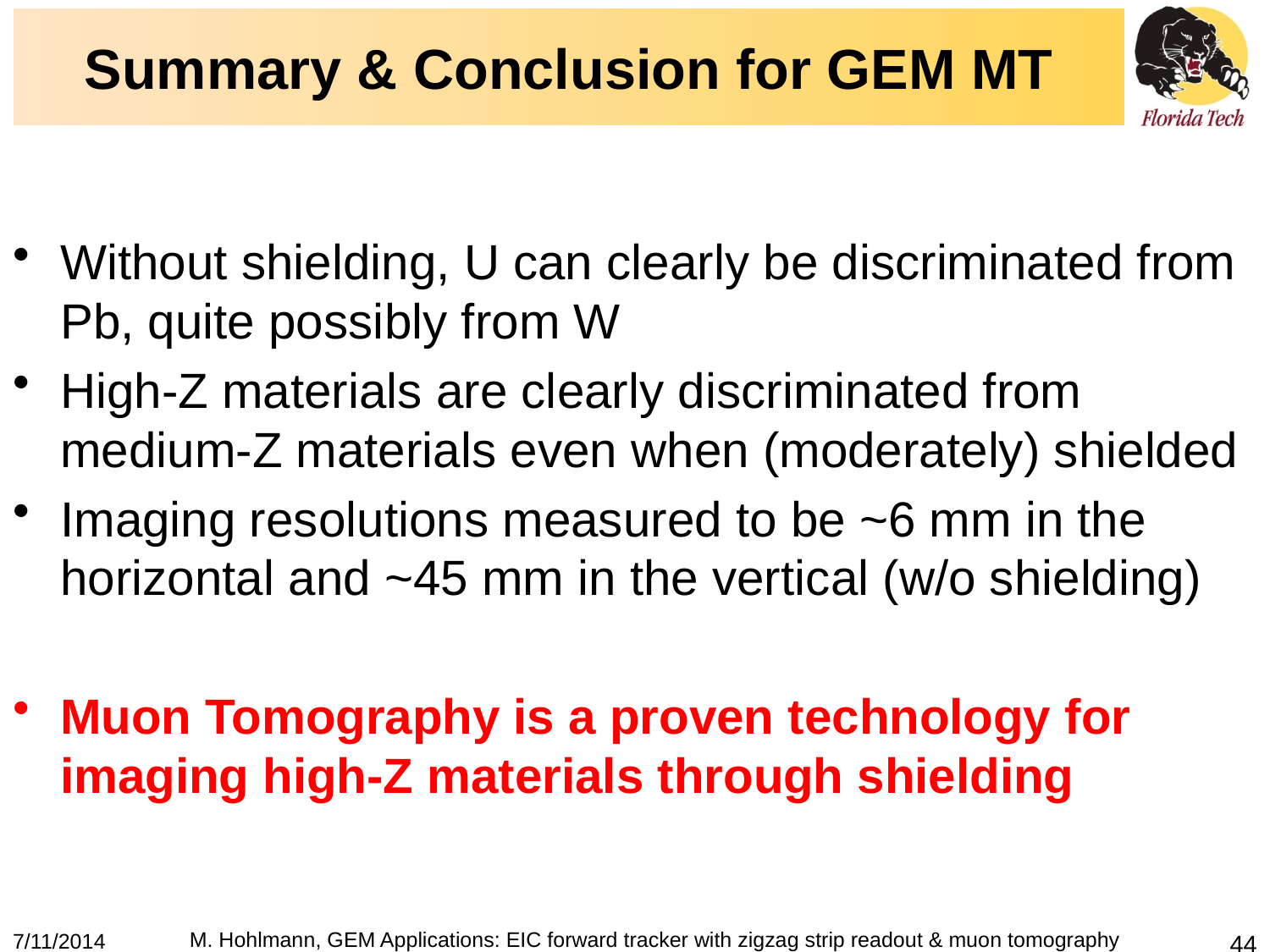

# Summary & Conclusion for GEM MT
Without shielding, U can clearly be discriminated from Pb, quite possibly from W
High-Z materials are clearly discriminated from medium-Z materials even when (moderately) shielded
Imaging resolutions measured to be ~6 mm in the horizontal and ~45 mm in the vertical (w/o shielding)

Muon Tomography is a proven technology for imaging high-Z materials through shielding
M. Hohlmann, GEM Applications: EIC forward tracker with zigzag strip readout & muon tomography
7/11/2014
44